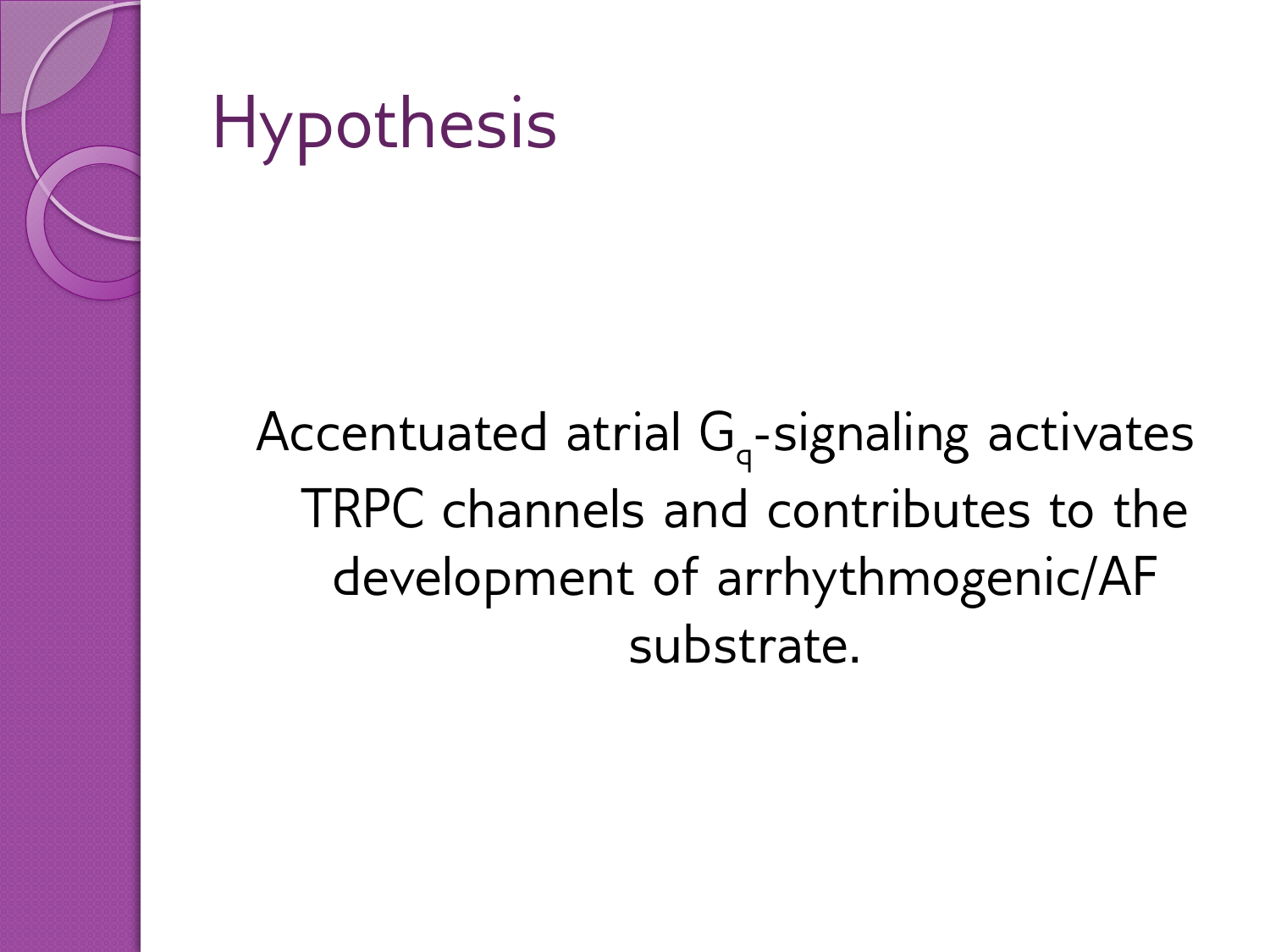

# Hypothesis
Accentuated atrial Gq-signaling activates TRPC channels and contributes to the development of arrhythmogenic/AF substrate.